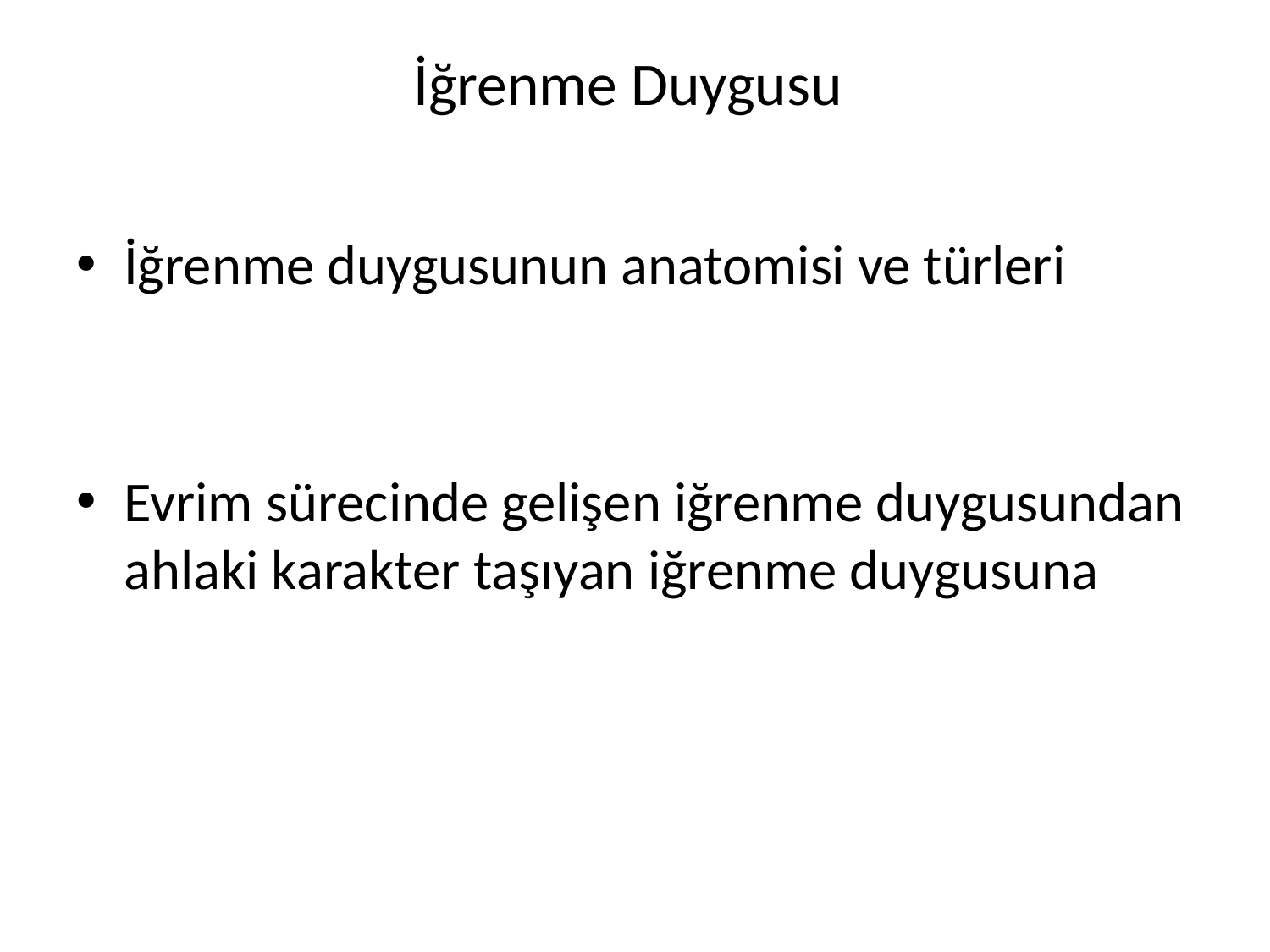

# İğrenme Duygusu
İğrenme duygusunun anatomisi ve türleri

Evrim sürecinde gelişen iğrenme duygusundan ahlaki karakter taşıyan iğrenme duygusuna